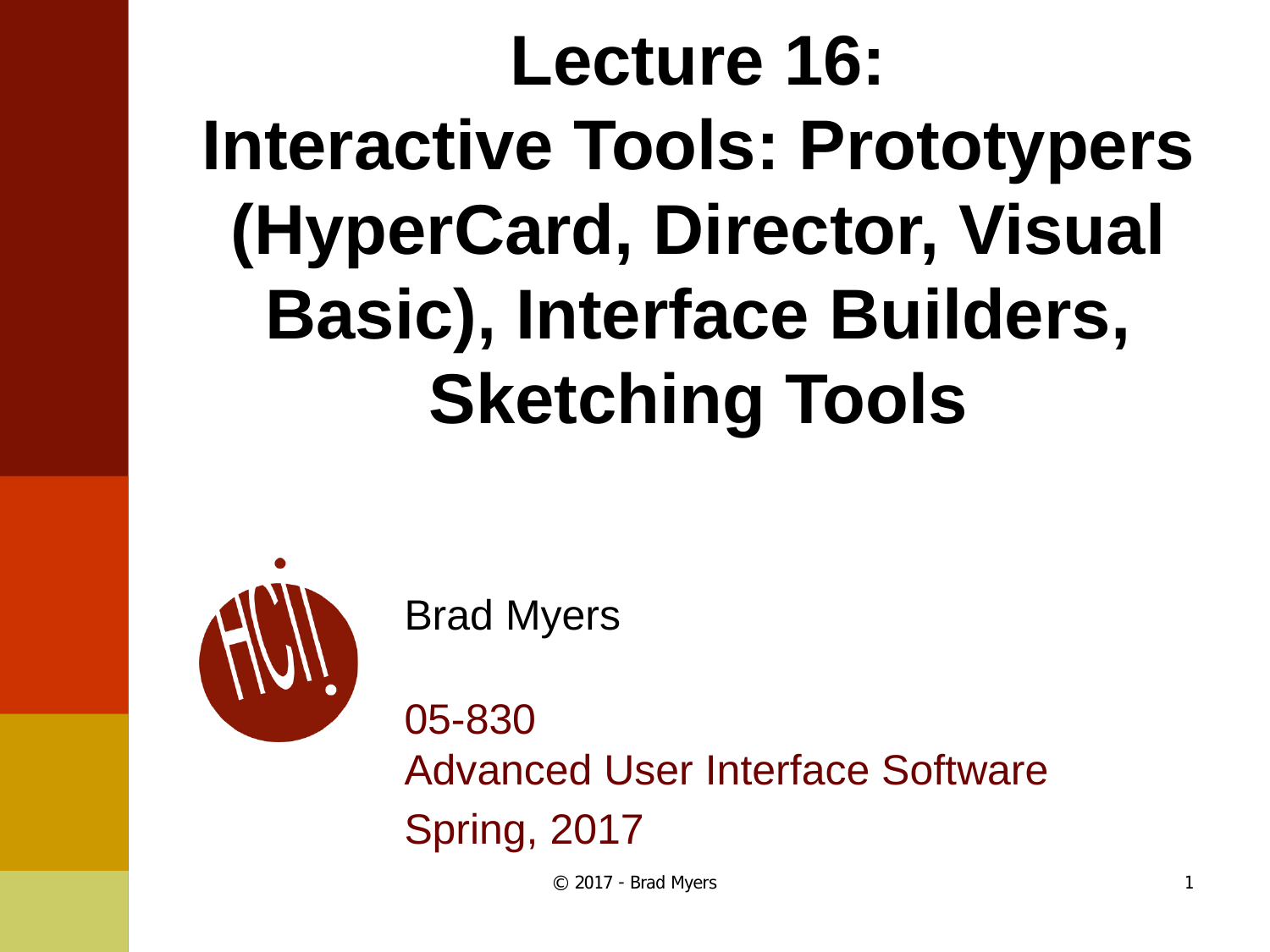

# Lecture 16: Interactive Tools: Prototypers (HyperCard, Director, Visual Basic), Interface Builders, Sketching Tools
Brad Myers

05-830
Advanced User Interface Software
Spring, 2017
© 2017 - Brad Myers
1